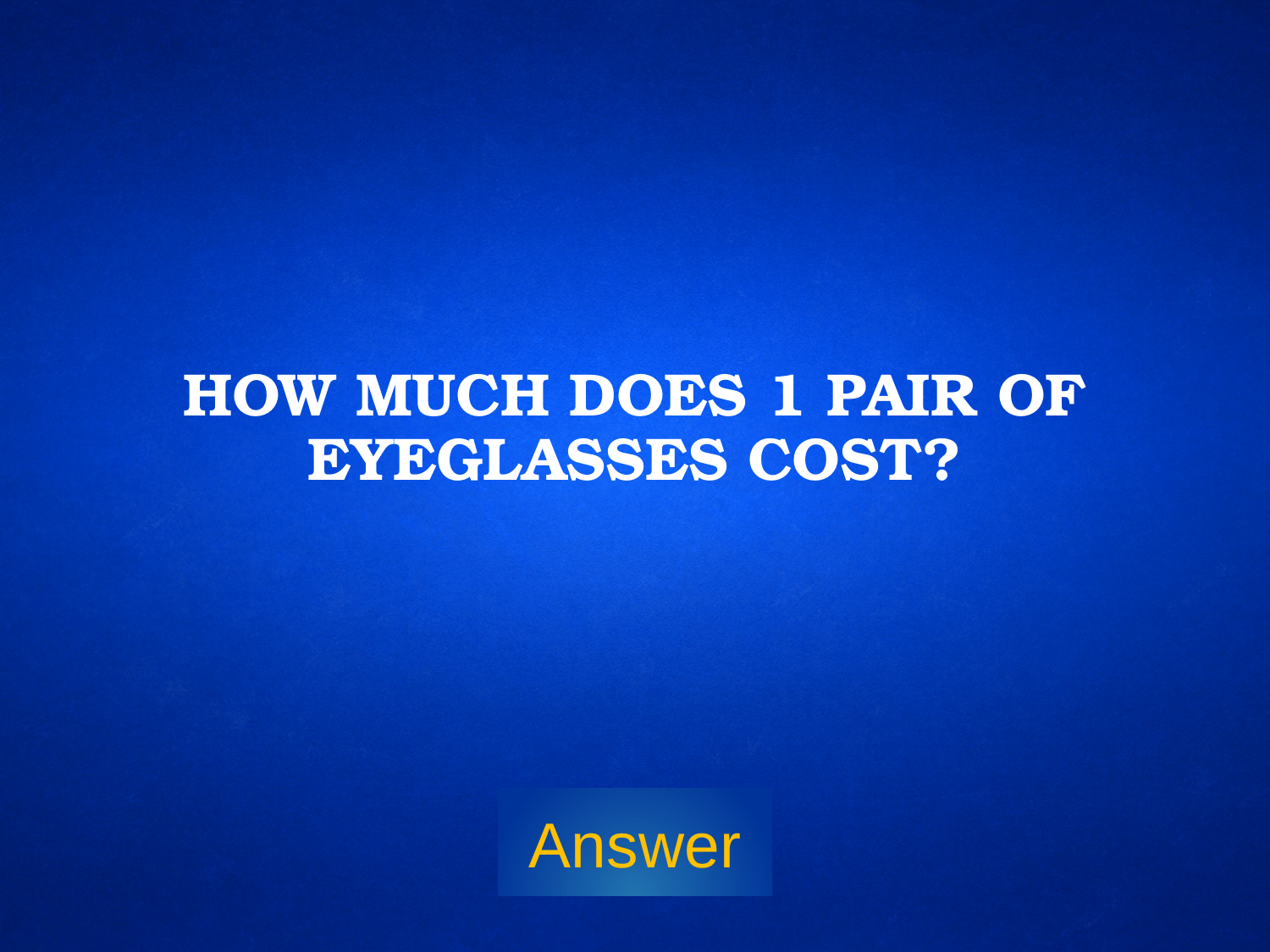

# How much does 1 pair of eyeglasses cost?